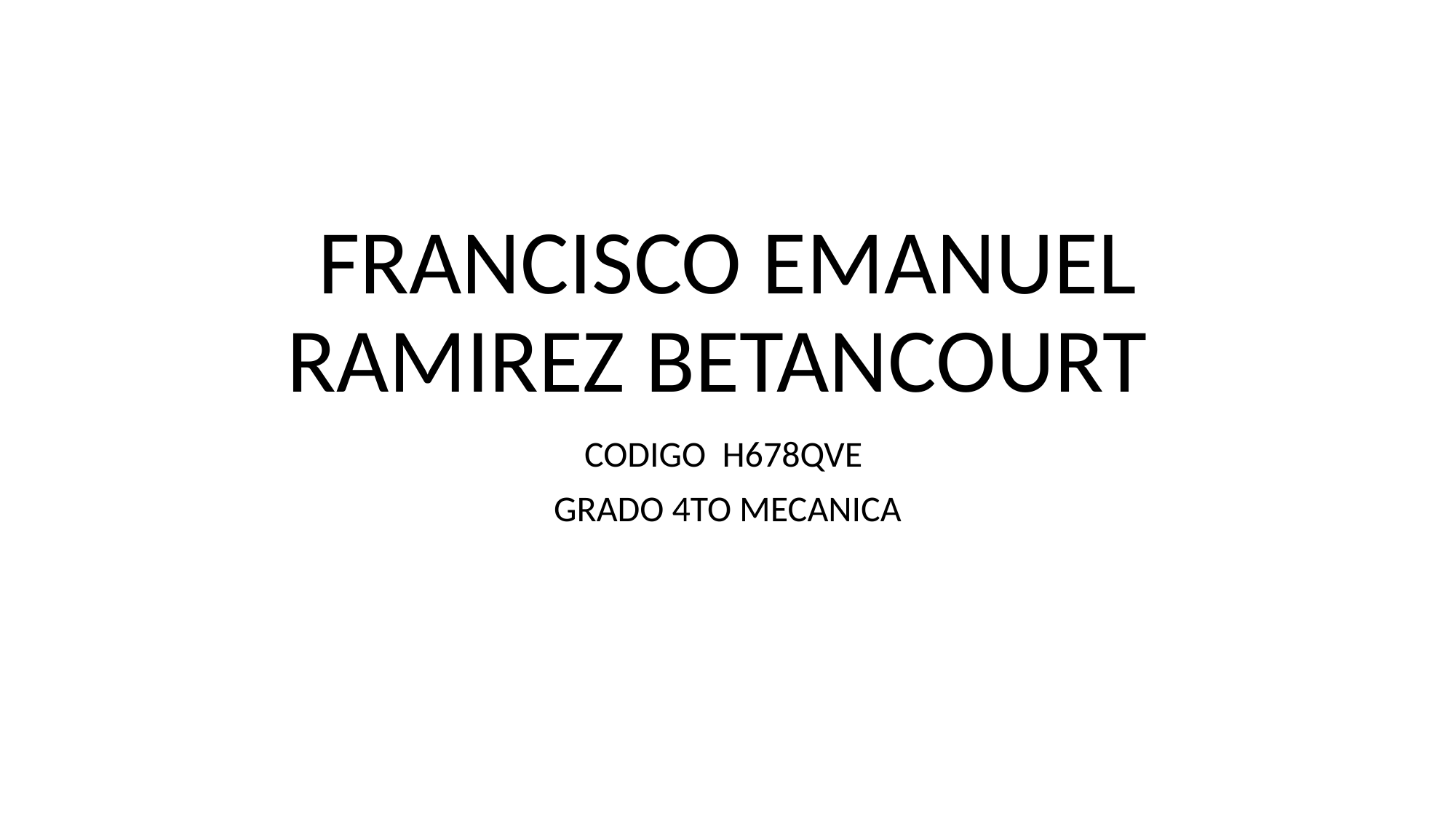

# FRANCISCO EMANUEL RAMIREZ BETANCOURT
CODIGO  H678QVE
GRADO 4TO MECANICA